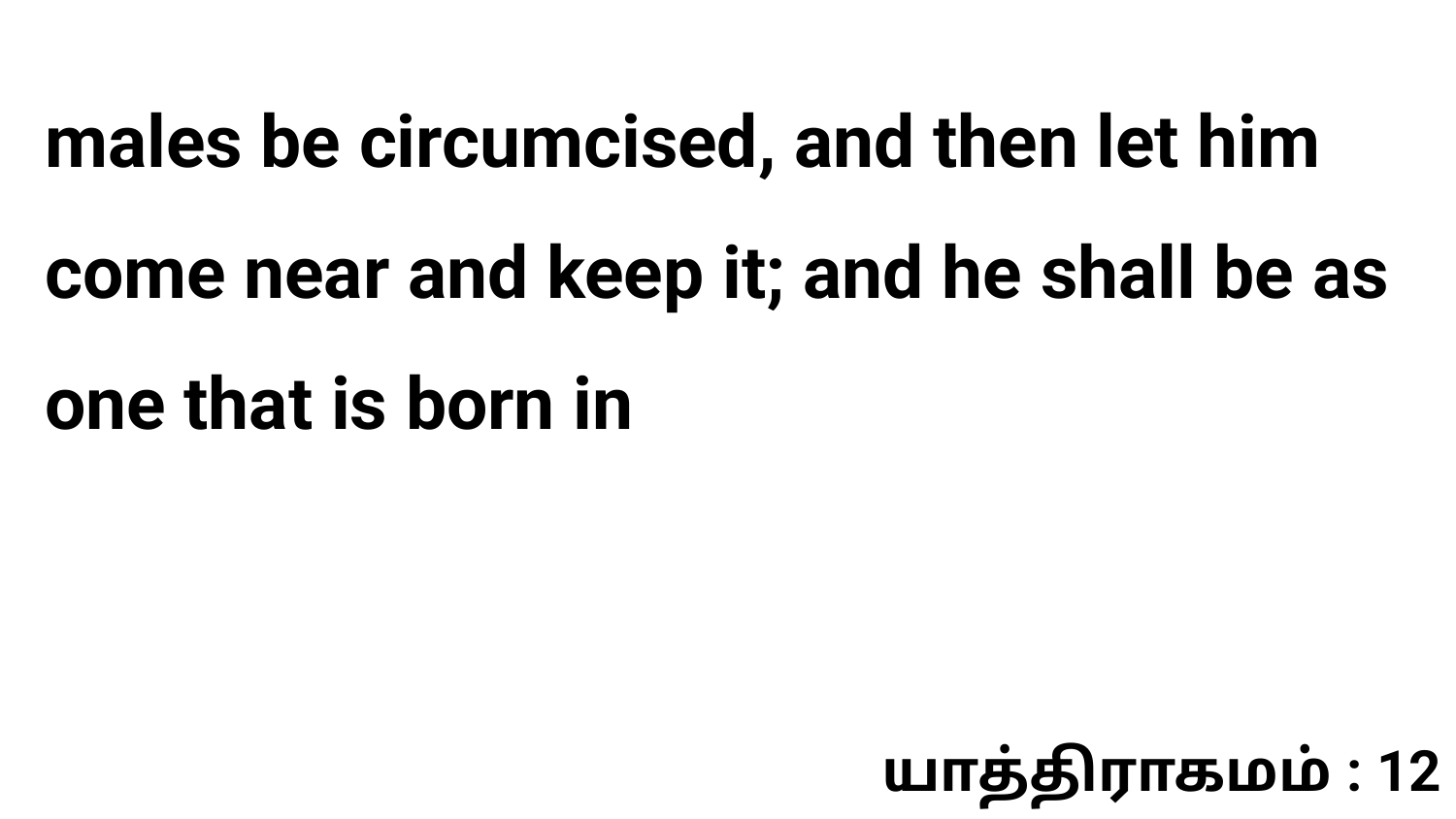

males be circumcised, and then let him come near and keep it; and he shall be as one that is born in
யாத்திராகமம் : 12